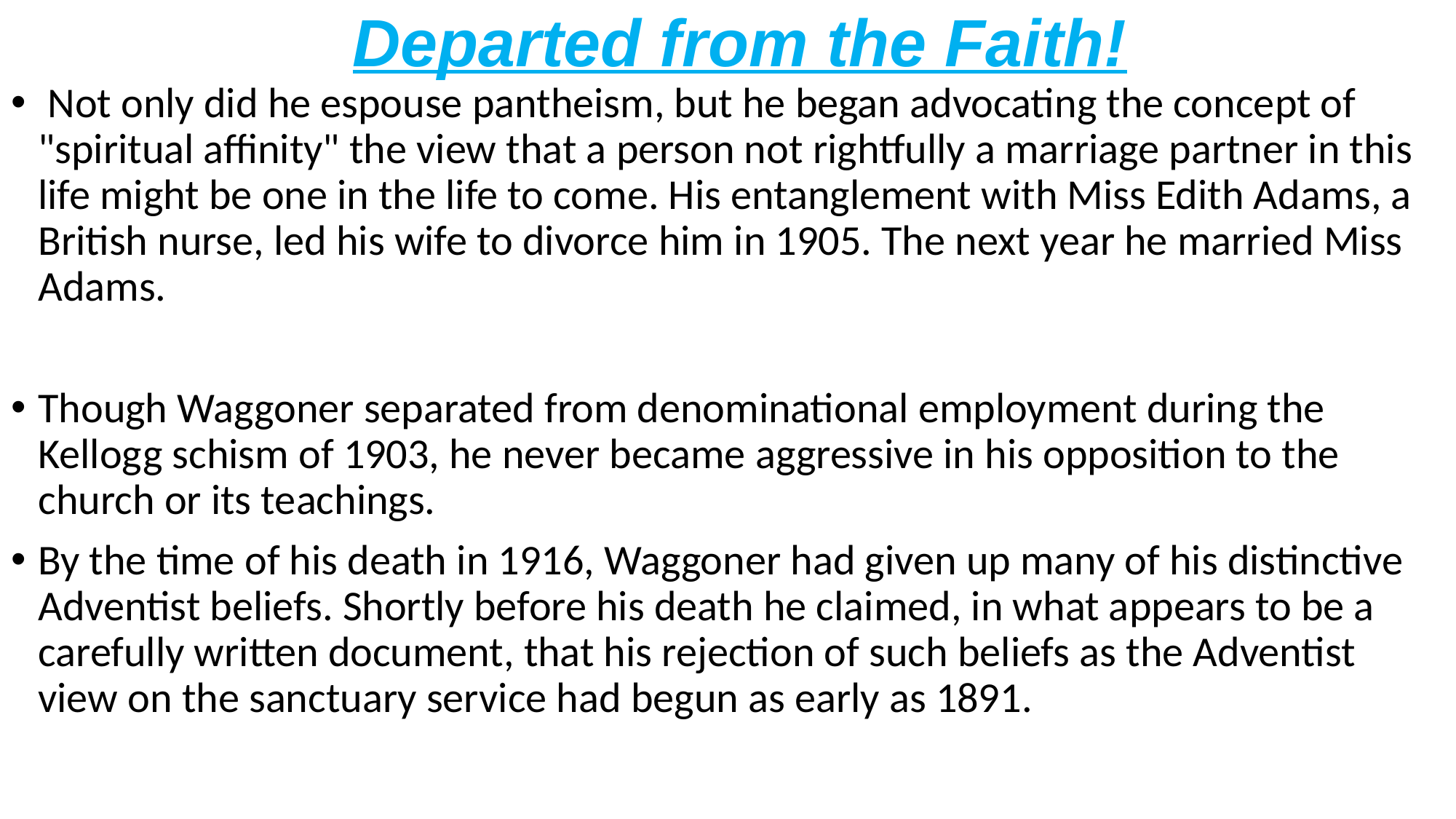

# Departed from the Faith!
 Not only did he espouse pantheism, but he began advocating the concept of "spiritual affinity" the view that a person not rightfully a marriage partner in this life might be one in the life to come. His entanglement with Miss Edith Adams, a British nurse, led his wife to divorce him in 1905. The next year he married Miss Adams.

Though Waggoner separated from denominational employment during the Kellogg schism of 1903, he never became aggressive in his opposition to the church or its teachings.
By the time of his death in 1916, Waggoner had given up many of his distinctive Adventist beliefs. Shortly before his death he claimed, in what appears to be a carefully written document, that his rejection of such beliefs as the Adventist view on the sanctuary service had begun as early as 1891.